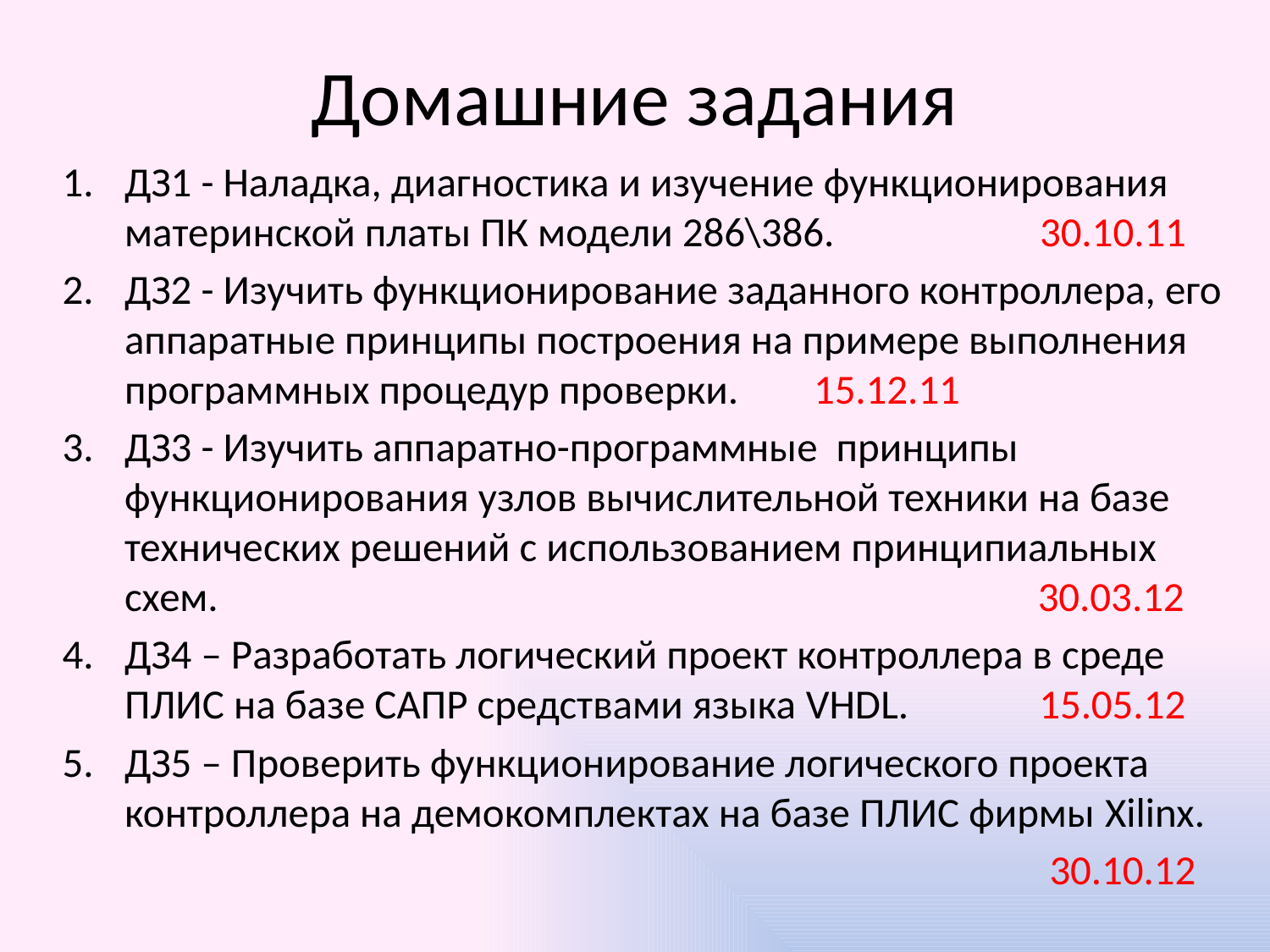

# Домашние задания
ДЗ1 - Наладка, диагностика и изучение функционирования материнской платы ПК модели 286\386.                      30.10.11
ДЗ2 - Изучить функционирование заданного контроллера, его аппаратные принципы построения на примере выполнения программных процедур проверки.        15.12.11
ДЗ3 - Изучить аппаратно-программные  принципы функционирования узлов вычислительной техники на базе технических решений с использованием принципиальных схем.                                                                                        30.03.12
ДЗ4 – Разработать логический проект контроллера в среде ПЛИС на базе САПР средствами языка VHDL.              15.05.12
ДЗ5 – Проверить функционирование логического проекта контроллера на демокомплектах на базе ПЛИС фирмы Xilinx.
                                                                                                          30.10.12